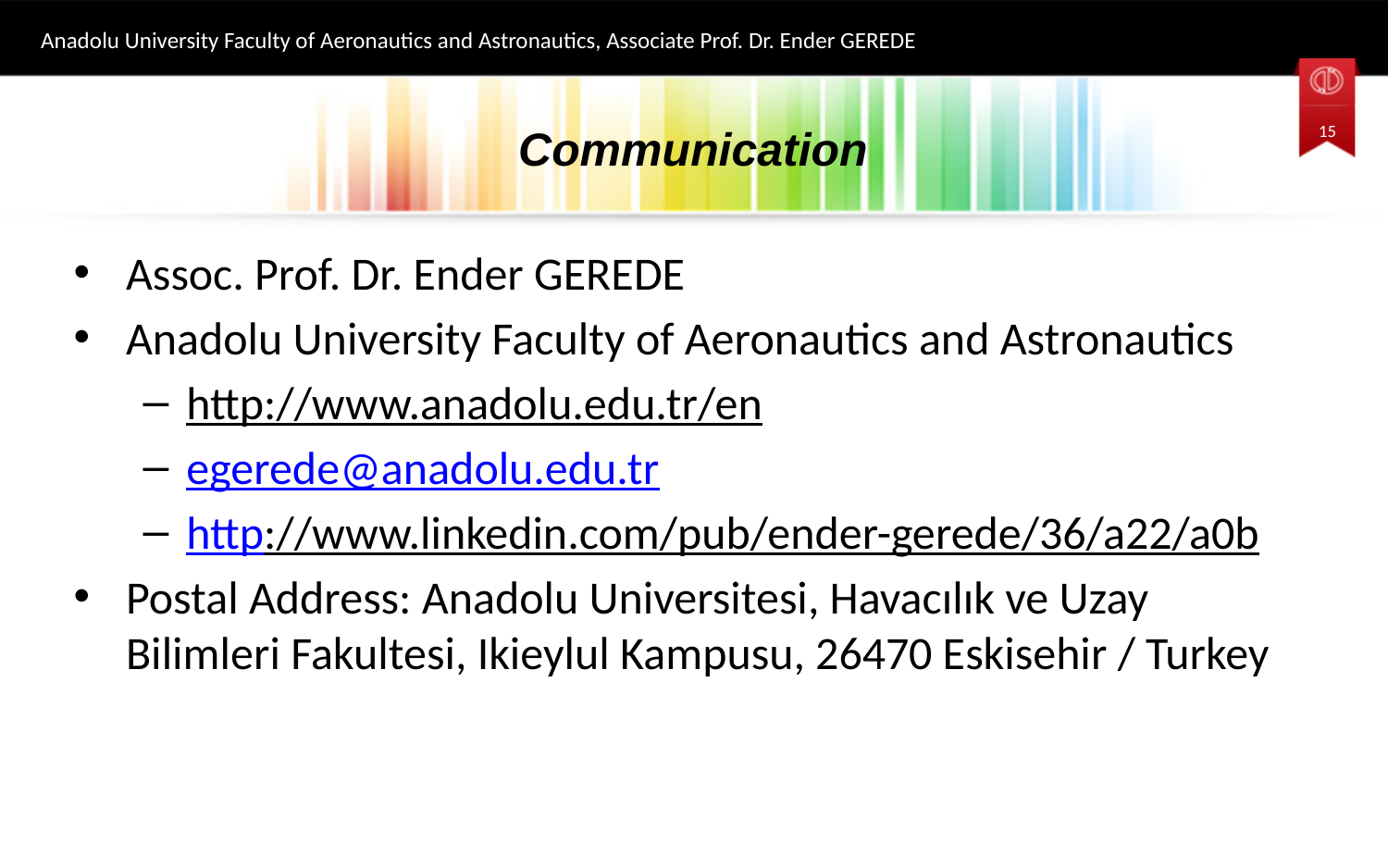

Anadolu University Faculty of Aeronautics and Astronautics, Associate Prof. Dr. Ender GEREDE
# Communication
15
Assoc. Prof. Dr. Ender GEREDE
Anadolu University Faculty of Aeronautics and Astronautics
http://www.anadolu.edu.tr/en
egerede@anadolu.edu.tr
http://www.linkedin.com/pub/ender-gerede/36/a22/a0b
Postal Address: Anadolu Universitesi, Havacılık ve Uzay Bilimleri Fakultesi, Ikieylul Kampusu, 26470 Eskisehir / Turkey